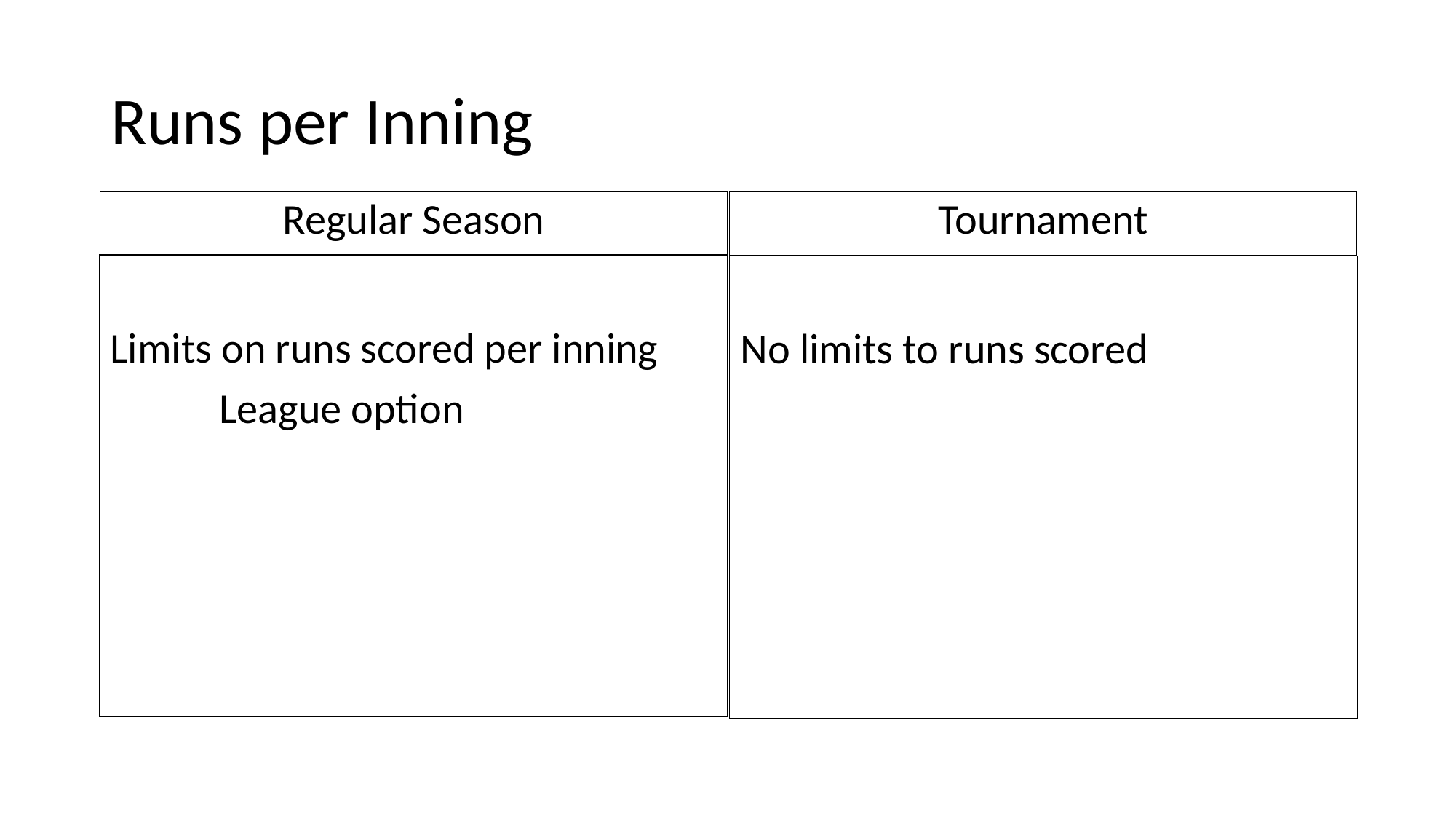

# Runs per Inning
Regular Season
Tournament

Limits on runs scored per inning
	League option

No limits to runs scored